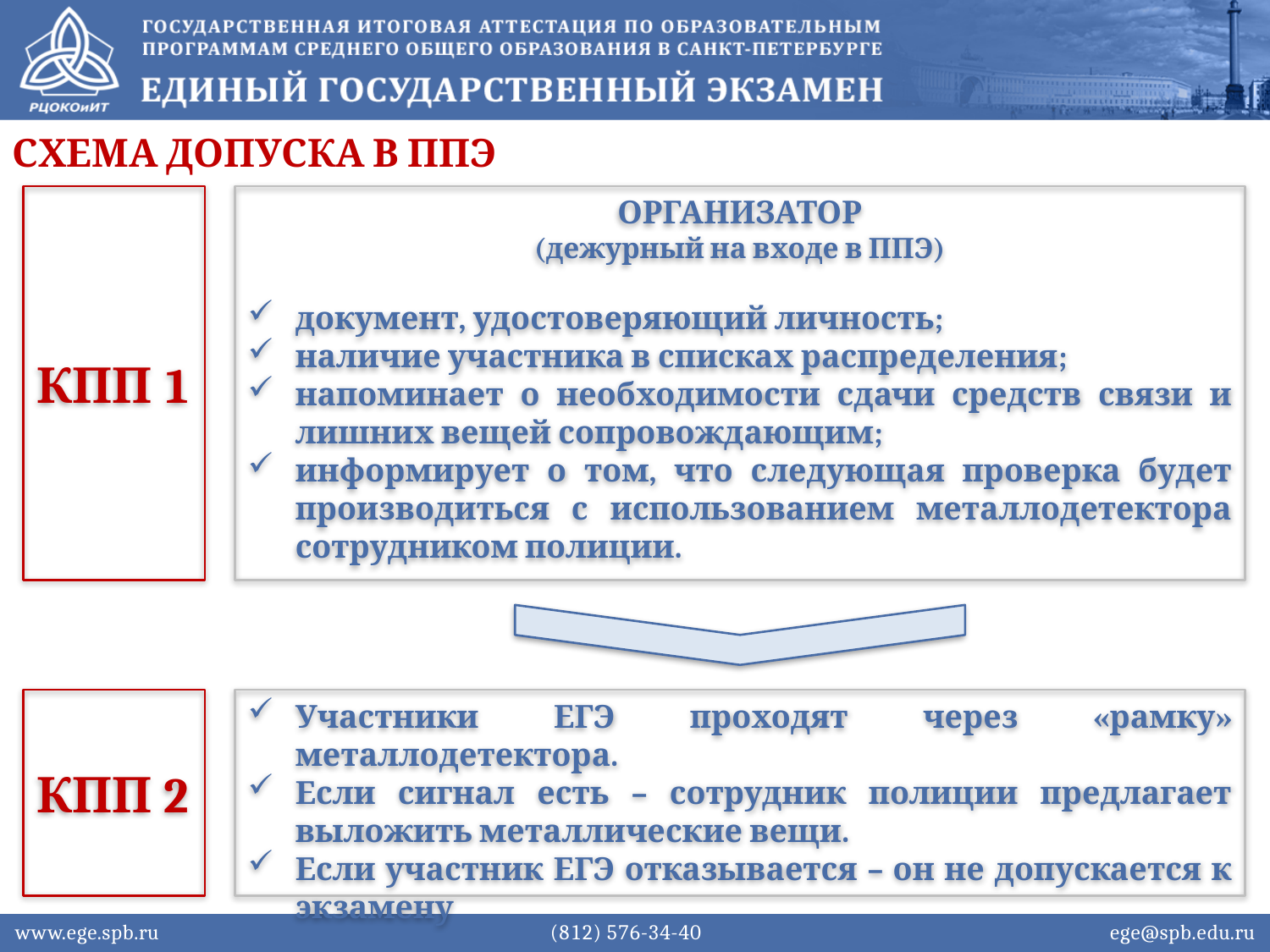

Схема допуска в ППЭ
КПП 1
ОРГАНИЗАТОР
(дежурный на входе в ППЭ)

документ, удостоверяющий личность;
наличие участника в списках распределения;
напоминает о необходимости сдачи средств связи и лишних вещей сопровождающим;
информирует о том, что следующая проверка будет производиться с использованием металлодетектора сотрудником полиции.

КПП 2
Участники ЕГЭ проходят через «рамку» металлодетектора.
Если сигнал есть – сотрудник полиции предлагает выложить металлические вещи.
Если участник ЕГЭ отказывается – он не допускается к экзамену
www.ege.spb.ru			      (812) 576-34-40			                 ege@spb.edu.ru